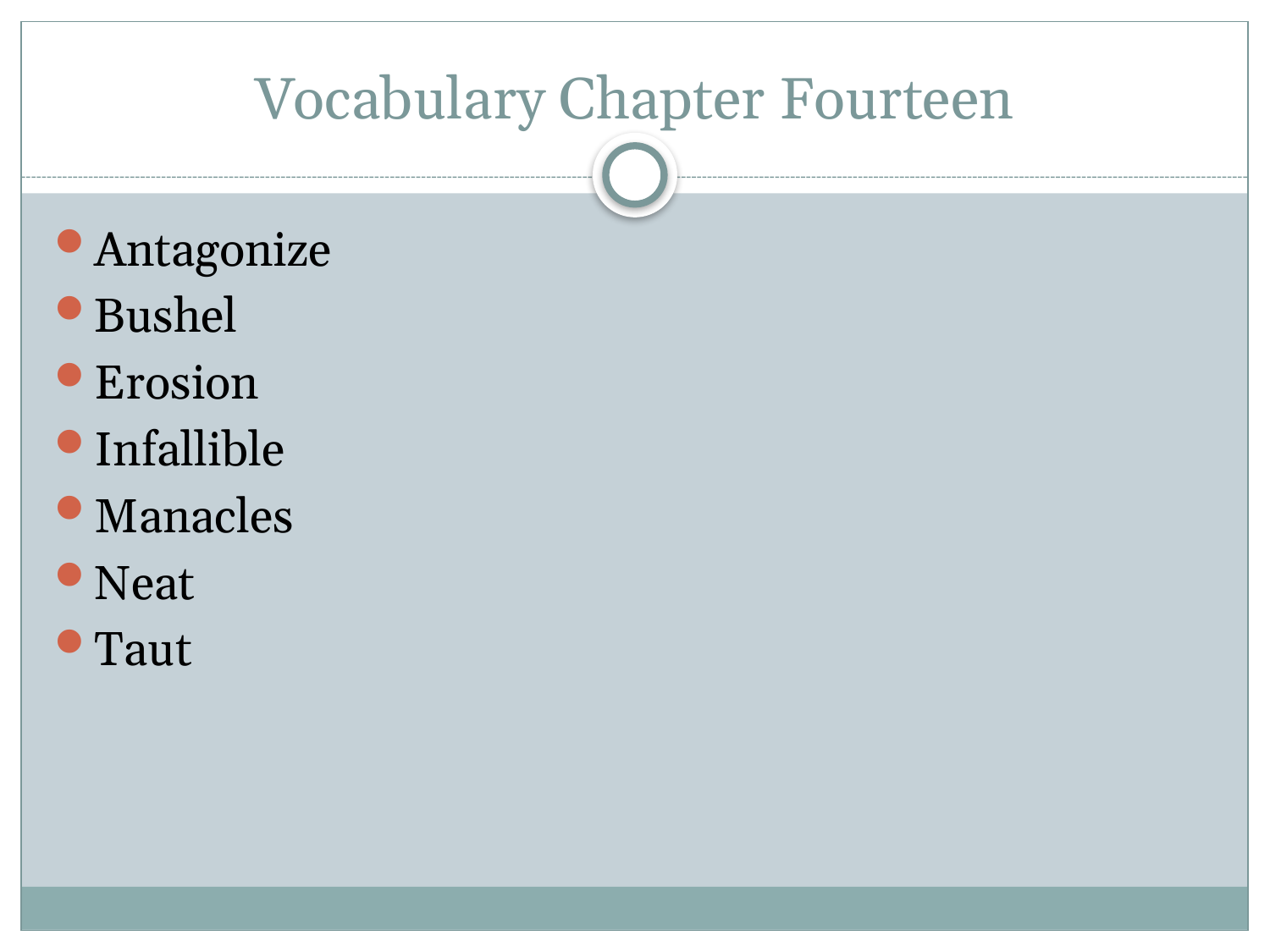

# Vocabulary Chapter Fourteen
Antagonize
Bushel
Erosion
Infallible
Manacles
Neat
Taut